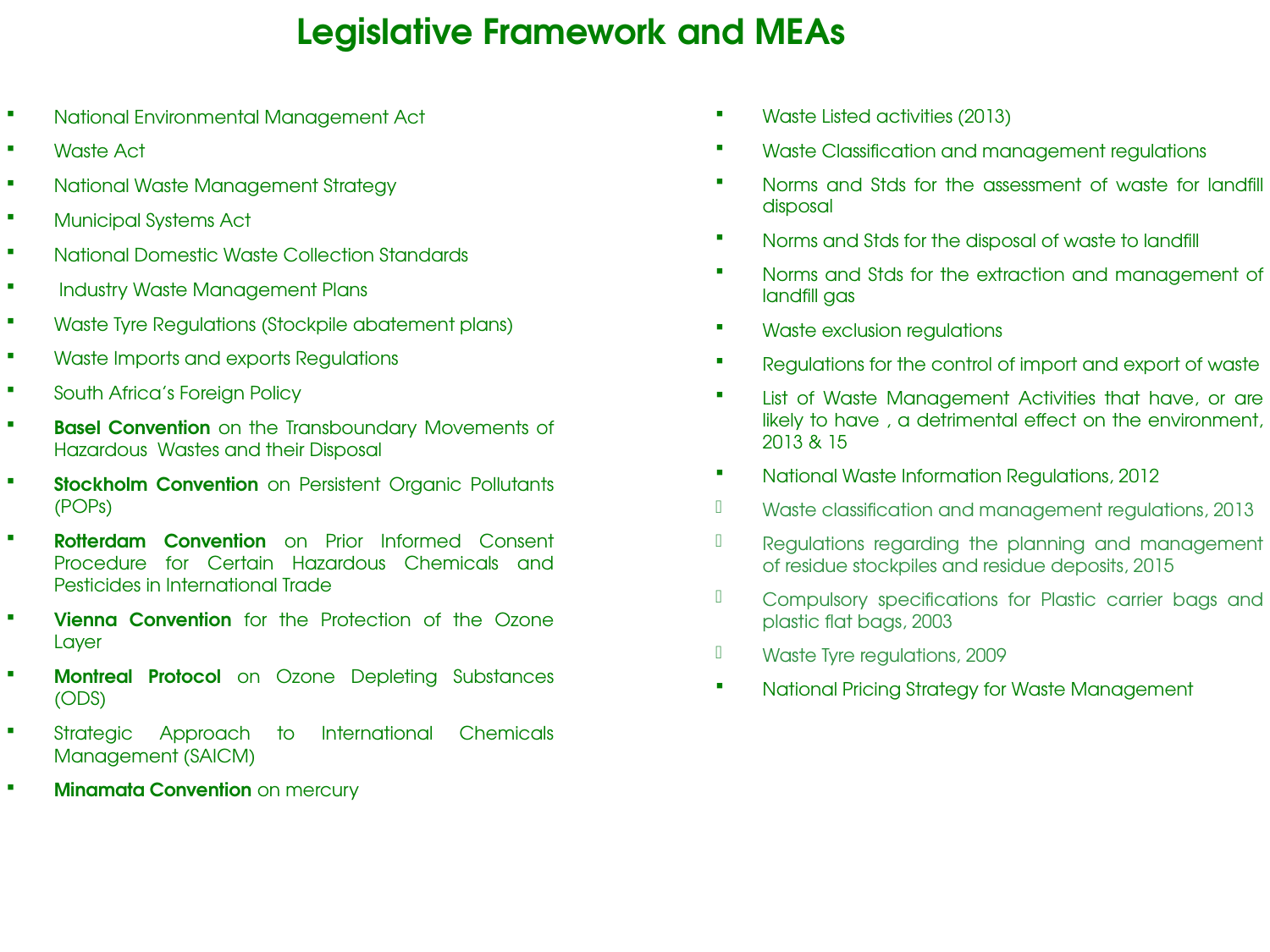

Legislative Framework and MEAs
National Environmental Management Act
Waste Act
National Waste Management Strategy
Municipal Systems Act
National Domestic Waste Collection Standards
 Industry Waste Management Plans
Waste Tyre Regulations (Stockpile abatement plans)
Waste Imports and exports Regulations
South Africa’s Foreign Policy
Basel Convention on the Transboundary Movements of Hazardous  Wastes and their Disposal
Stockholm Convention on Persistent Organic Pollutants (POPs)
Rotterdam Convention on Prior Informed Consent Procedure for Certain Hazardous Chemicals and Pesticides in International Trade
Vienna Convention for the Protection of the Ozone Layer
Montreal Protocol on Ozone Depleting Substances (ODS)
Strategic Approach to International Chemicals Management (SAICM)
Minamata Convention on mercury

Waste Listed activities (2013)
Waste Classification and management regulations
Norms and Stds for the assessment of waste for landfill disposal
Norms and Stds for the disposal of waste to landfill
Norms and Stds for the extraction and management of landfill gas
Waste exclusion regulations
Regulations for the control of import and export of waste
List of Waste Management Activities that have, or are likely to have , a detrimental effect on the environment, 2013 & 15
National Waste Information Regulations, 2012
Waste classification and management regulations, 2013
Regulations regarding the planning and management of residue stockpiles and residue deposits, 2015
Compulsory specifications for Plastic carrier bags and plastic flat bags, 2003
Waste Tyre regulations, 2009
National Pricing Strategy for Waste Management